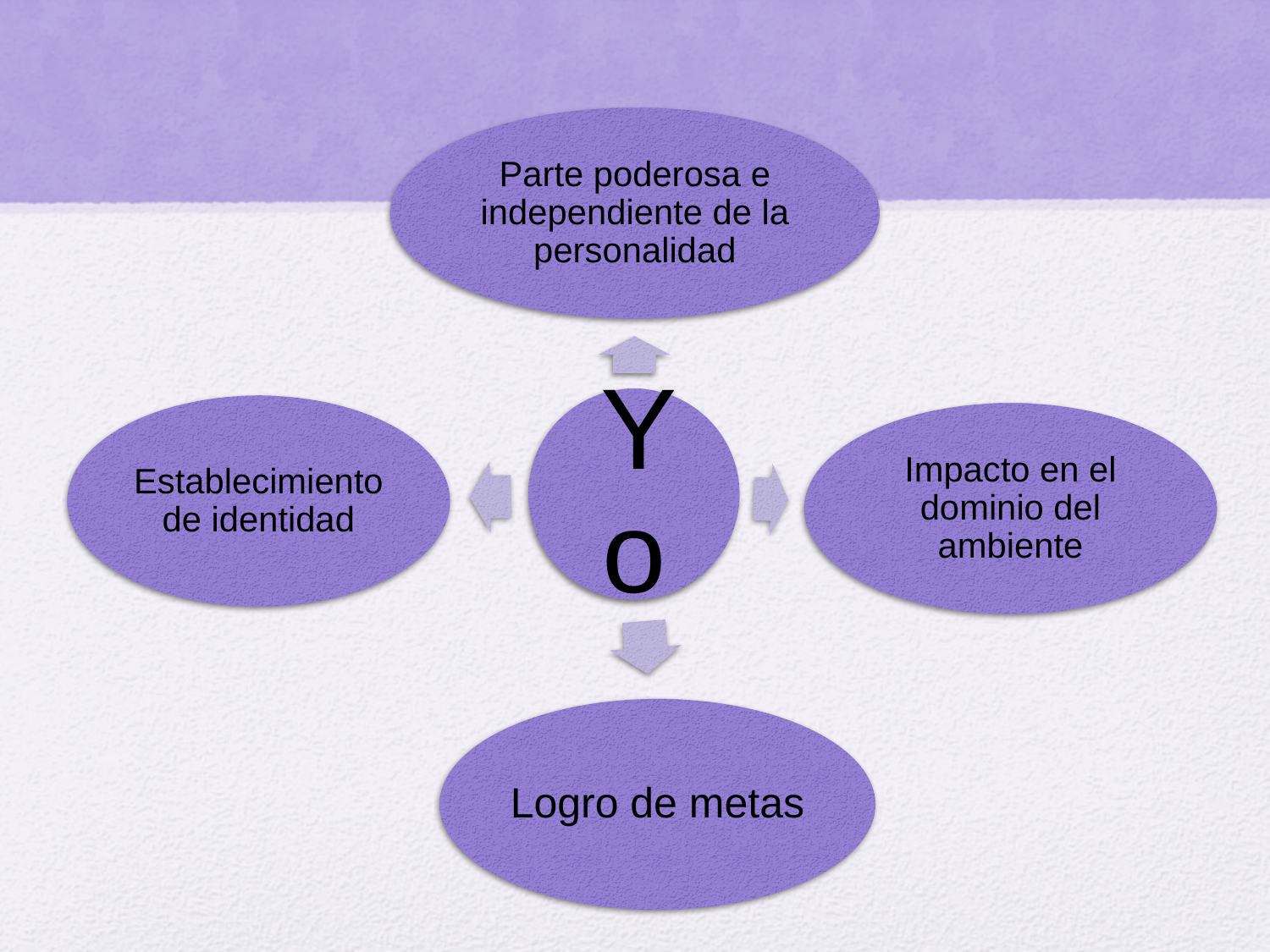

#
Yo

Parte poderosa e independiente de la personalidad

Impacto en el dominio del ambiente

Logro de metas

Establecimiento de identidad